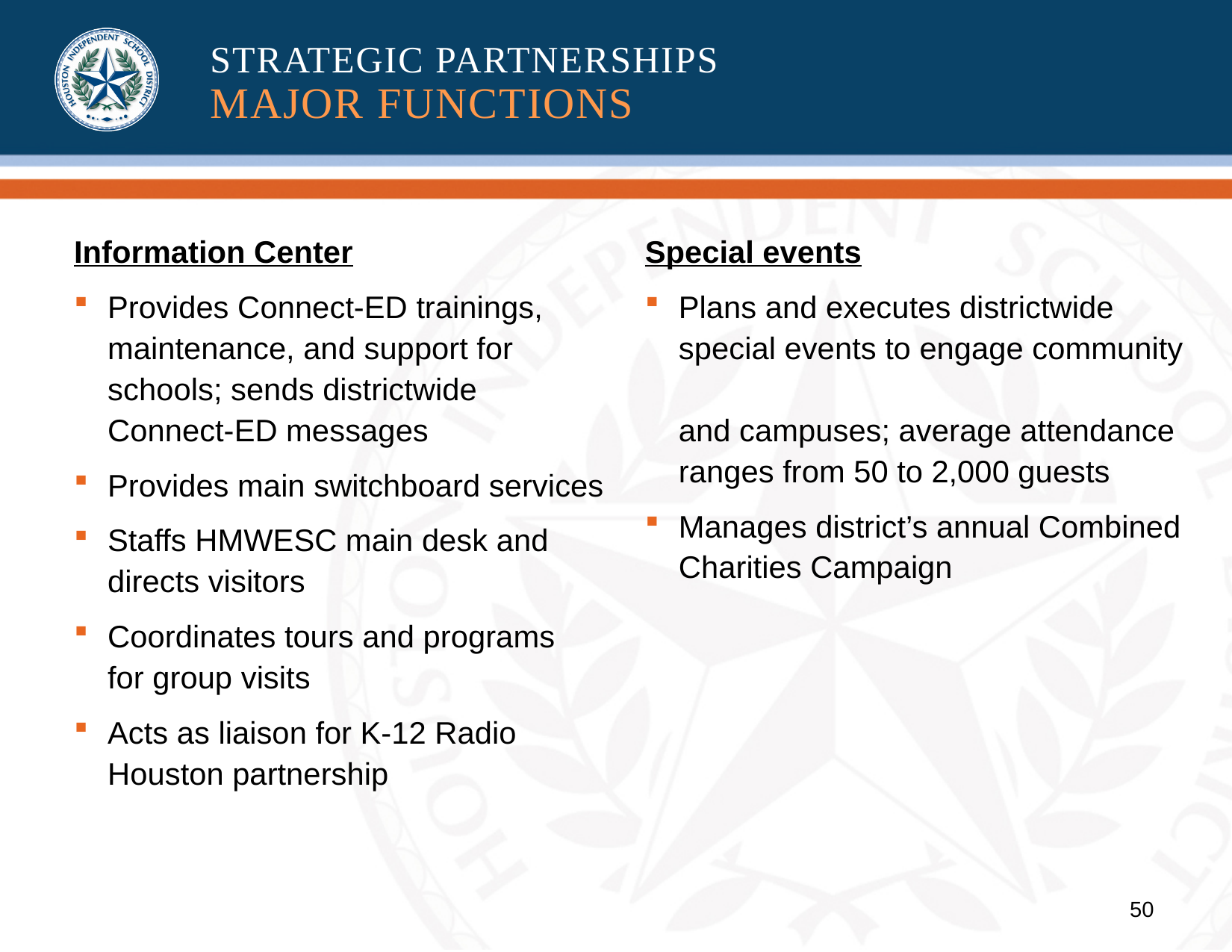

# STRATEGIC PARTNERSHIPS MAJOR FUNCTIONS
Information Center
Provides Connect-ED trainings,
maintenance, and support for schools; sends districtwide
Connect-ED messages
Provides main switchboard services
Staffs HMWESC main desk and directs visitors
Coordinates tours and programs
for group visits
Acts as liaison for K-12 Radio Houston partnership
Special events
Plans and executes districtwide special events to engage community
and campuses; average attendance ranges from 50 to 2,000 guests
Manages district’s annual Combined Charities Campaign